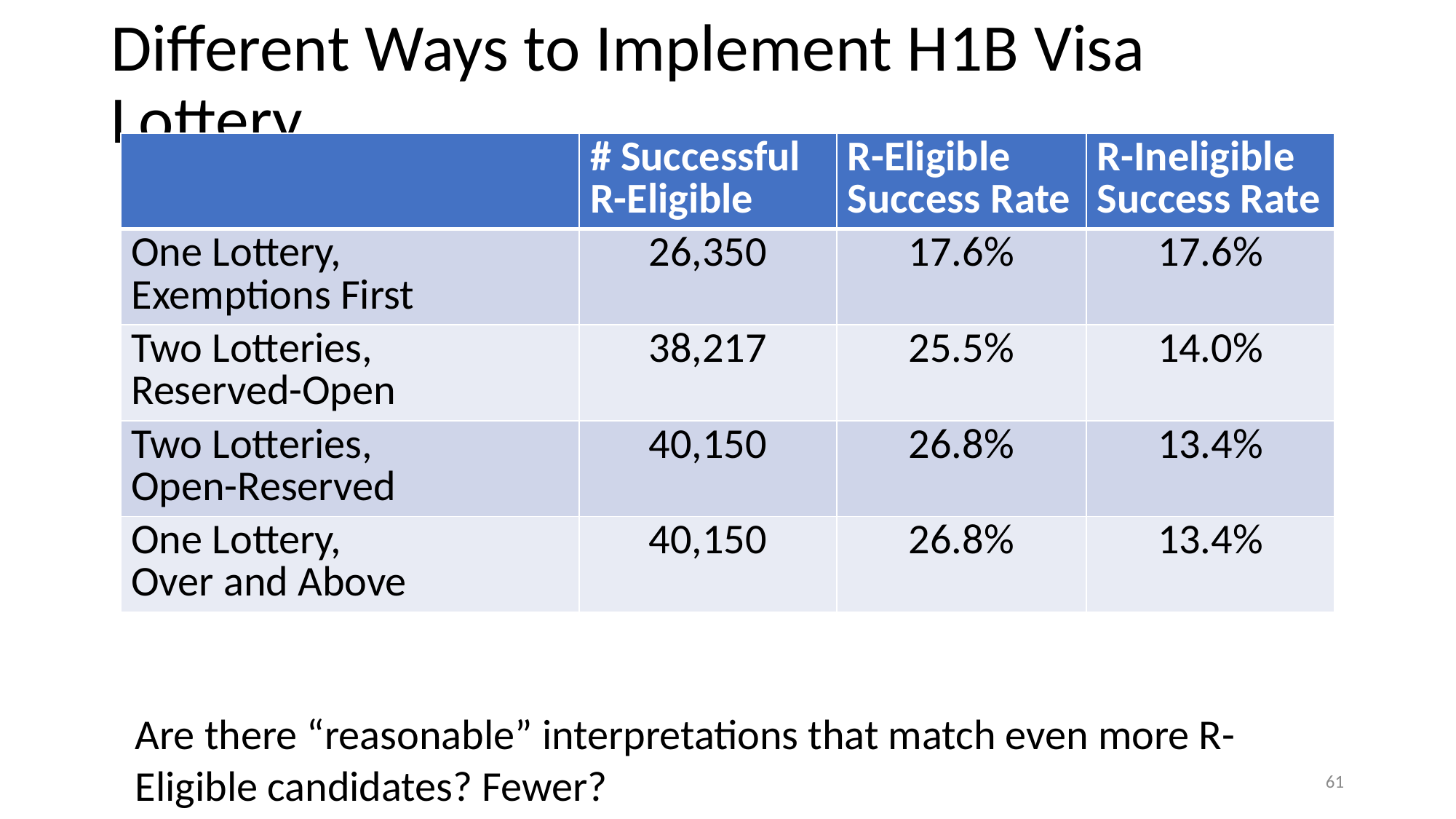

# Different Ways to Implement H1B Visa Lottery
|  | # Successful R-Eligible | R-Eligible Success Rate | R-Ineligible Success Rate |
| --- | --- | --- | --- |
| One Lottery, Exemptions First | 26,350 | 17.6% | 17.6% |
| Two Lotteries, Reserved-Open | 38,217 | 25.5% | 14.0% |
| Two Lotteries, Open-Reserved | 40,150 | 26.8% | 13.4% |
| One Lottery, Over and Above | 40,150 | 26.8% | 13.4% |

Are there “reasonable” interpretations that match even more R-Eligible candidates? Fewer?
61